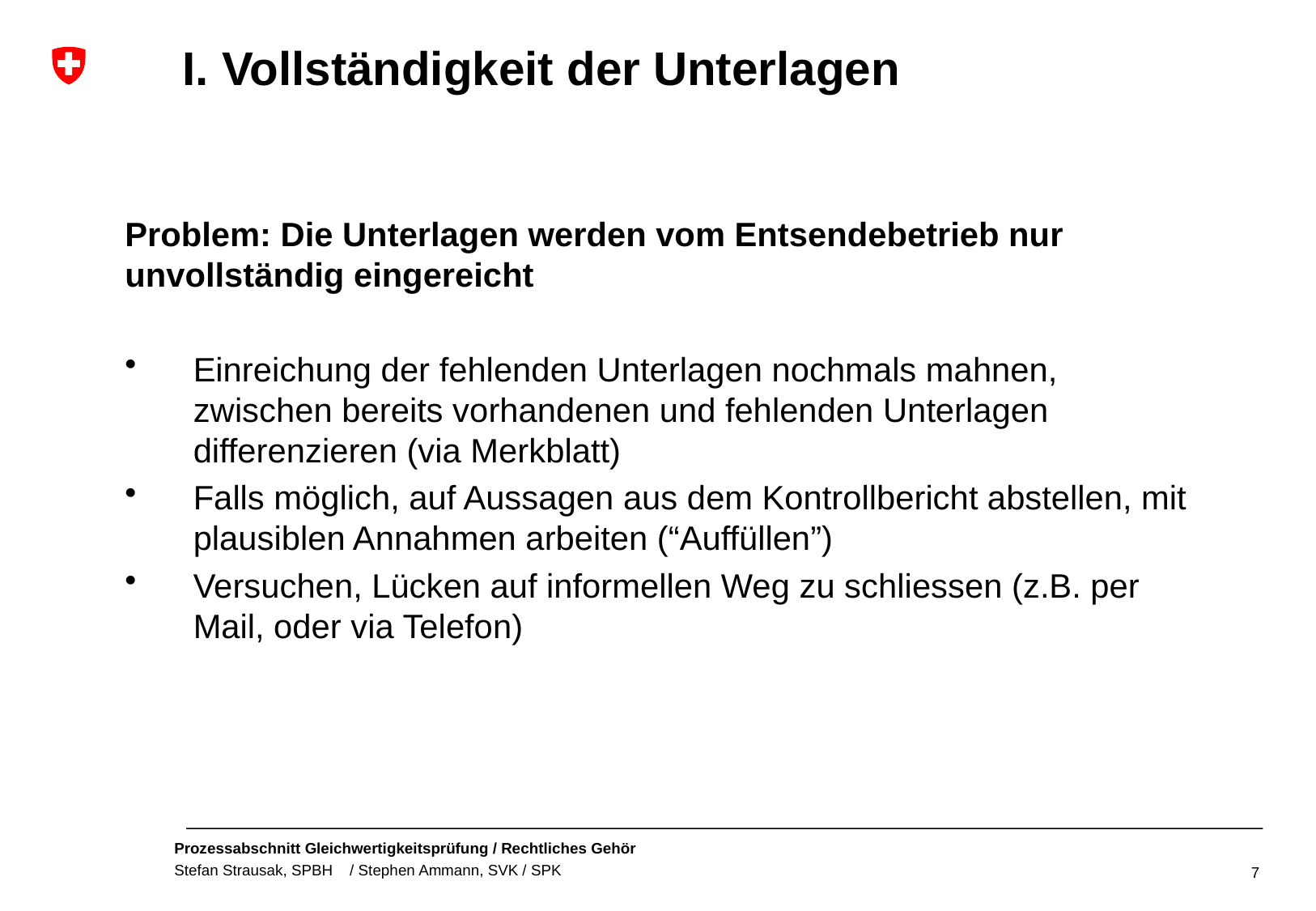

I. Vollständigkeit der Unterlagen
Problem: Die Unterlagen werden vom Entsendebetrieb nur unvollständig eingereicht

Einreichung der fehlenden Unterlagen nochmals mahnen, zwischen bereits vorhandenen und fehlenden Unterlagen differenzieren (via Merkblatt)
Falls möglich, auf Aussagen aus dem Kontrollbericht abstellen, mit plausiblen Annahmen arbeiten (“Auffüllen”)
Versuchen, Lücken auf informellen Weg zu schliessen (z.B. per Mail, oder via Telefon)

7